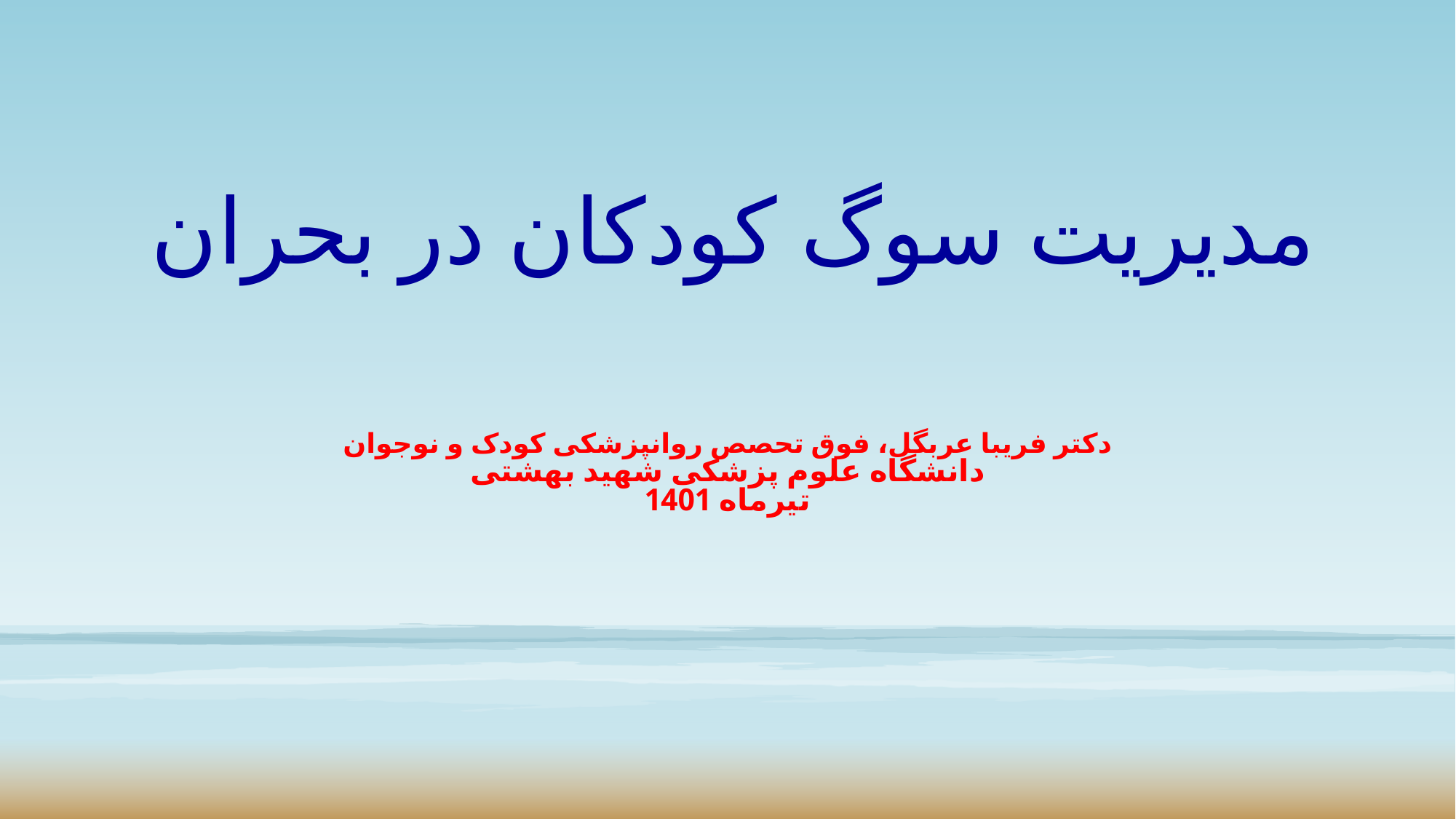

# مدیریت سوگ کودکان در بحران
دکتر فریبا عربگل، فوق تحصص روانپزشکی کودک و نوجوان
دانشگاه علوم پزشکی شهید بهشتی
تیرماه 1401